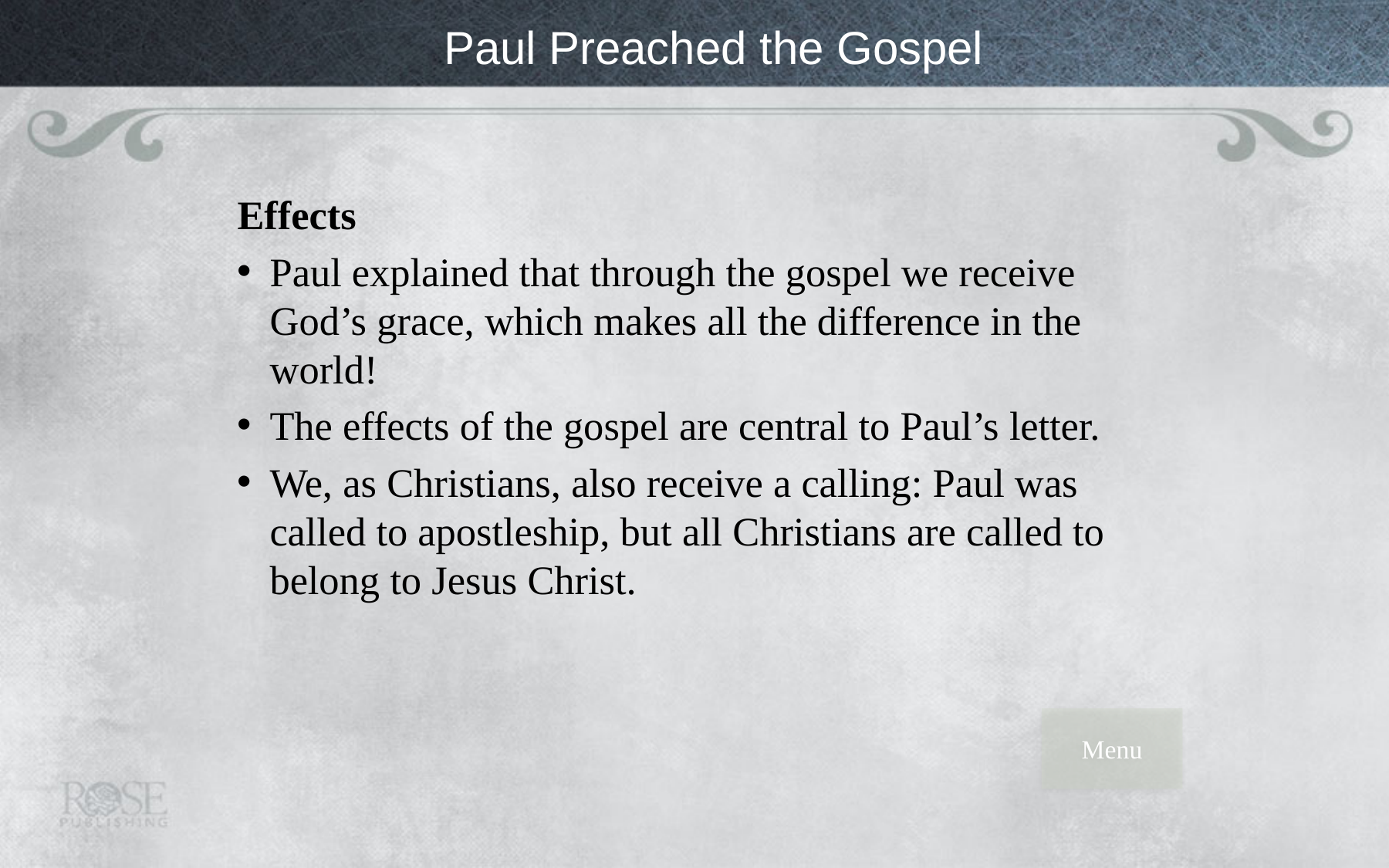

# Paul Preached the Gospel
Effects
Paul explained that through the gospel we receive God’s grace, which makes all the difference in the world!
The effects of the gospel are central to Paul’s letter.
We, as Christians, also receive a calling: Paul was called to apostleship, but all Christians are called to belong to Jesus Christ.

Menu